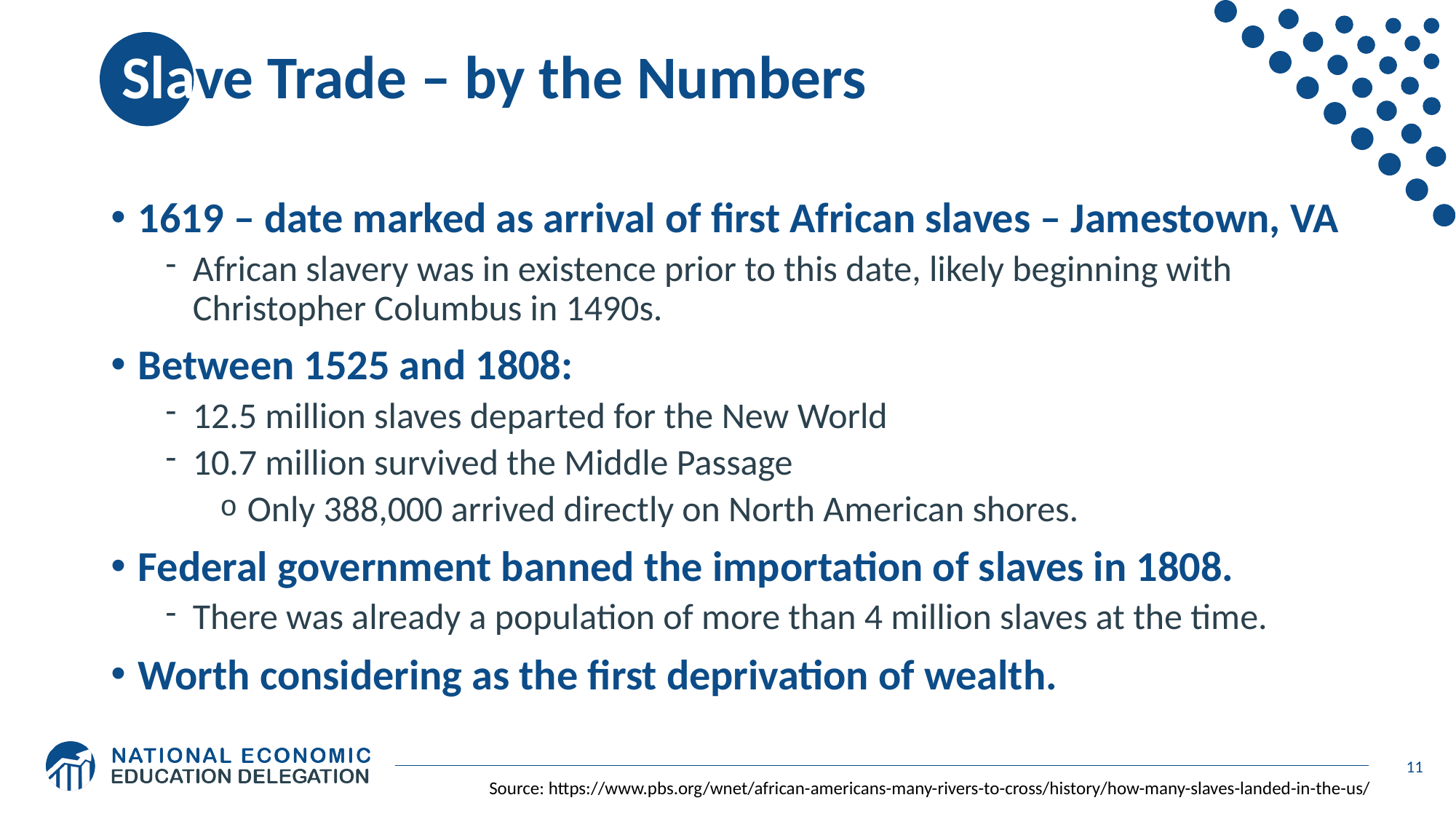

# Slave Trade – by the Numbers
1619 – date marked as arrival of first African slaves – Jamestown, VA
African slavery was in existence prior to this date, likely beginning with Christopher Columbus in 1490s.
Between 1525 and 1808:
12.5 million slaves departed for the New World
10.7 million survived the Middle Passage
Only 388,000 arrived directly on North American shores.
Federal government banned the importation of slaves in 1808.
There was already a population of more than 4 million slaves at the time.
Worth considering as the first deprivation of wealth.
11
Source: https://www.pbs.org/wnet/african-americans-many-rivers-to-cross/history/how-many-slaves-landed-in-the-us/